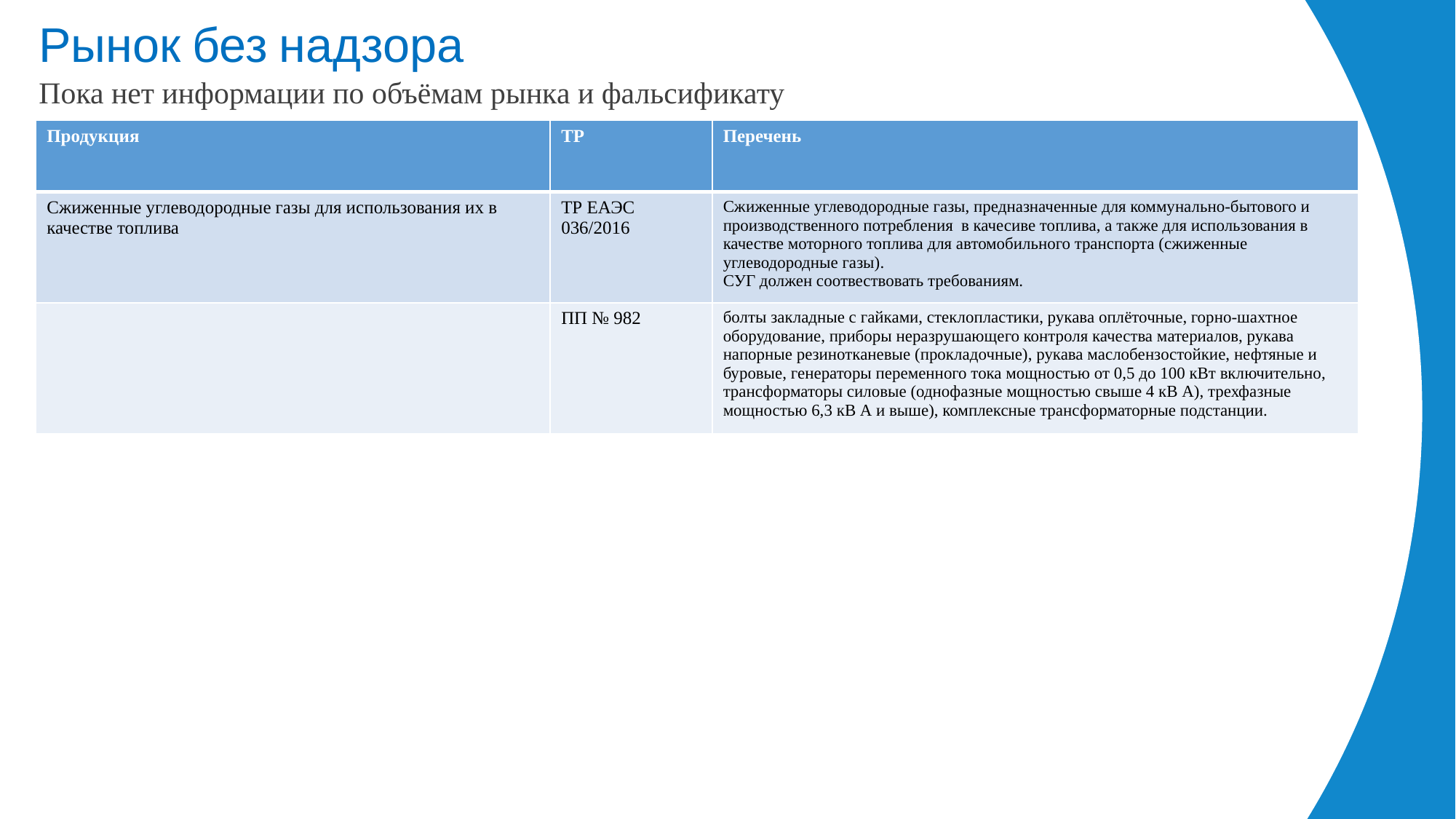

Рынок без надзора
Пока нет информации по объёмам рынка и фальсификату
| Продукция | ТР | Перечень |
| --- | --- | --- |
| Сжиженные углеводородные газы для использования их в качестве топлива | ТР ЕАЭС 036/2016 | Сжиженные углеводородные газы, предназначенные для коммунально-бытового и производственного потребления в качесиве топлива, а также для использования в качестве моторного топлива для автомобильного транспорта (сжиженные углеводородные газы). СУГ должен соотвествовать требованиям. |
|  | ПП № 982 | болты закладные с гайками, стеклопластики, рукава оплёточные, горно-шахтное оборудование, приборы неразрушающего контроля качества материалов, рукава напорные резинотканевые (прокладочные), рукава маслобензостойкие, нефтяные и буровые, генераторы переменного тока мощностью от 0,5 до 100 кВт включительно, трансформаторы силовые (однофазные мощностью свыше 4 кВ А), трехфазные мощностью 6,3 кВ А и выше), комплексные трансформаторные подстанции. |